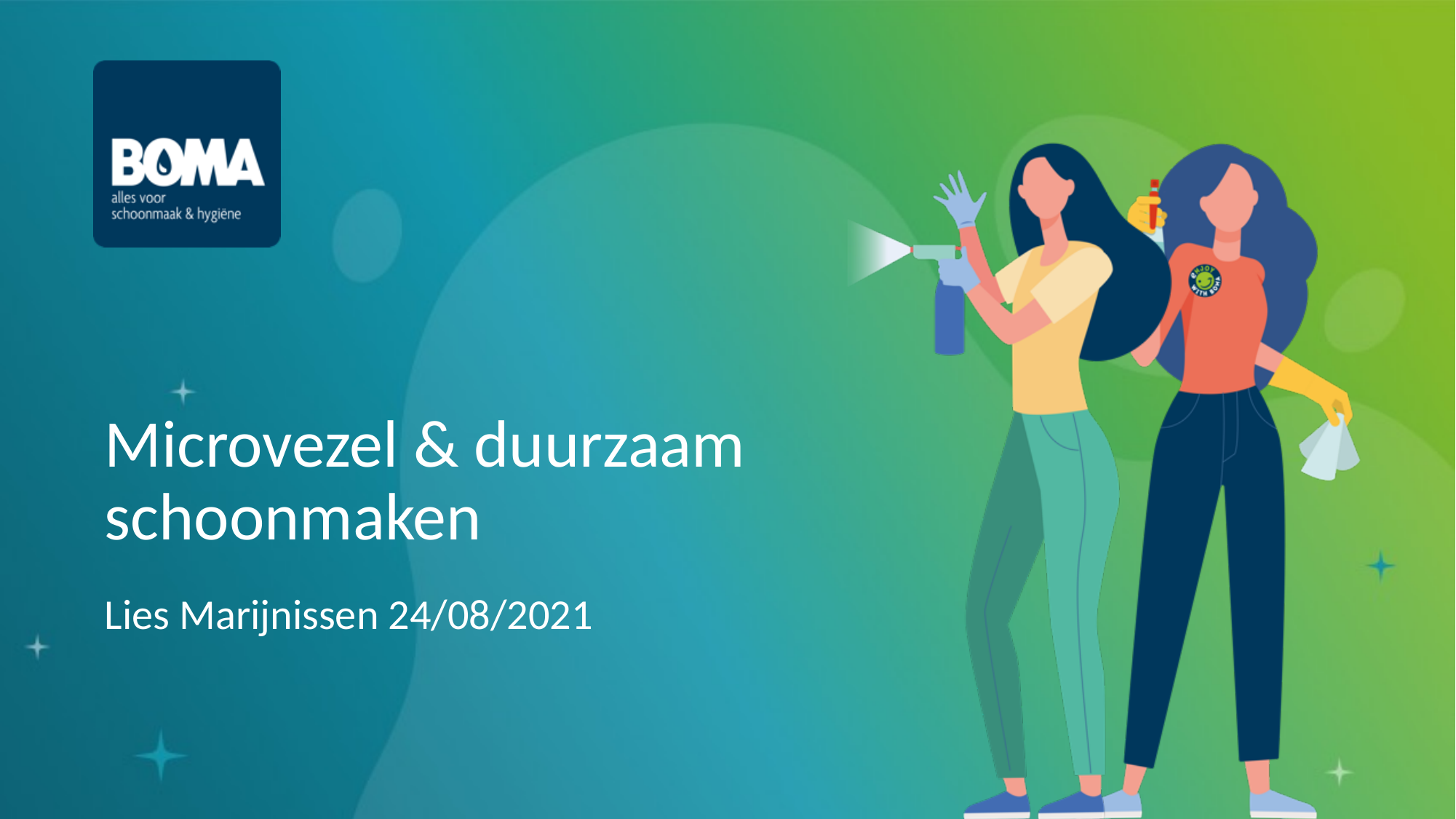

# Microvezel & duurzaam schoonmaken
Lies Marijnissen 24/08/2021